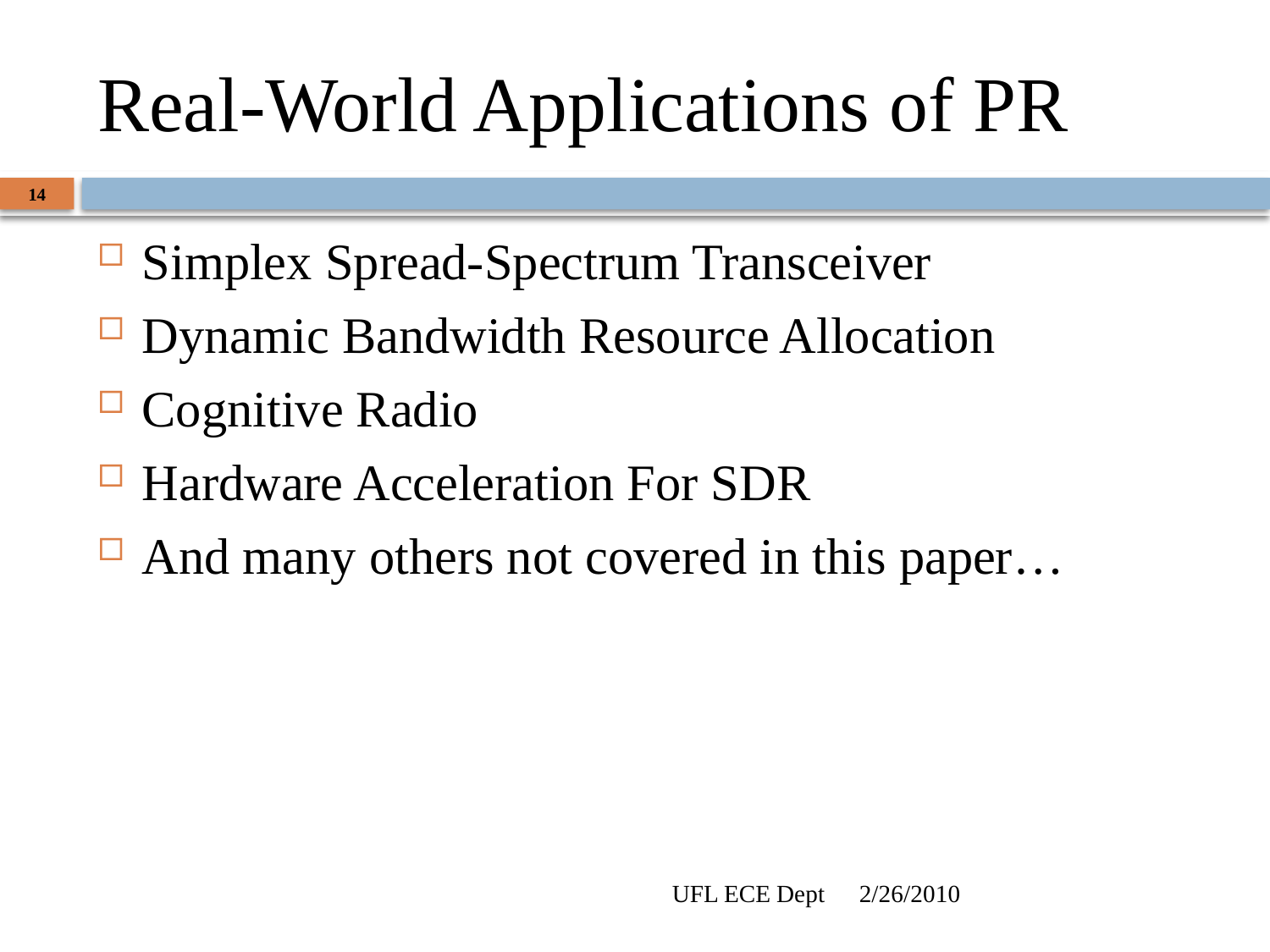

# Real-World Applications of PR
14
Simplex Spread-Spectrum Transceiver
Dynamic Bandwidth Resource Allocation
Cognitive Radio
Hardware Acceleration For SDR
And many others not covered in this paper…
UFL ECE Dept
2/26/2010